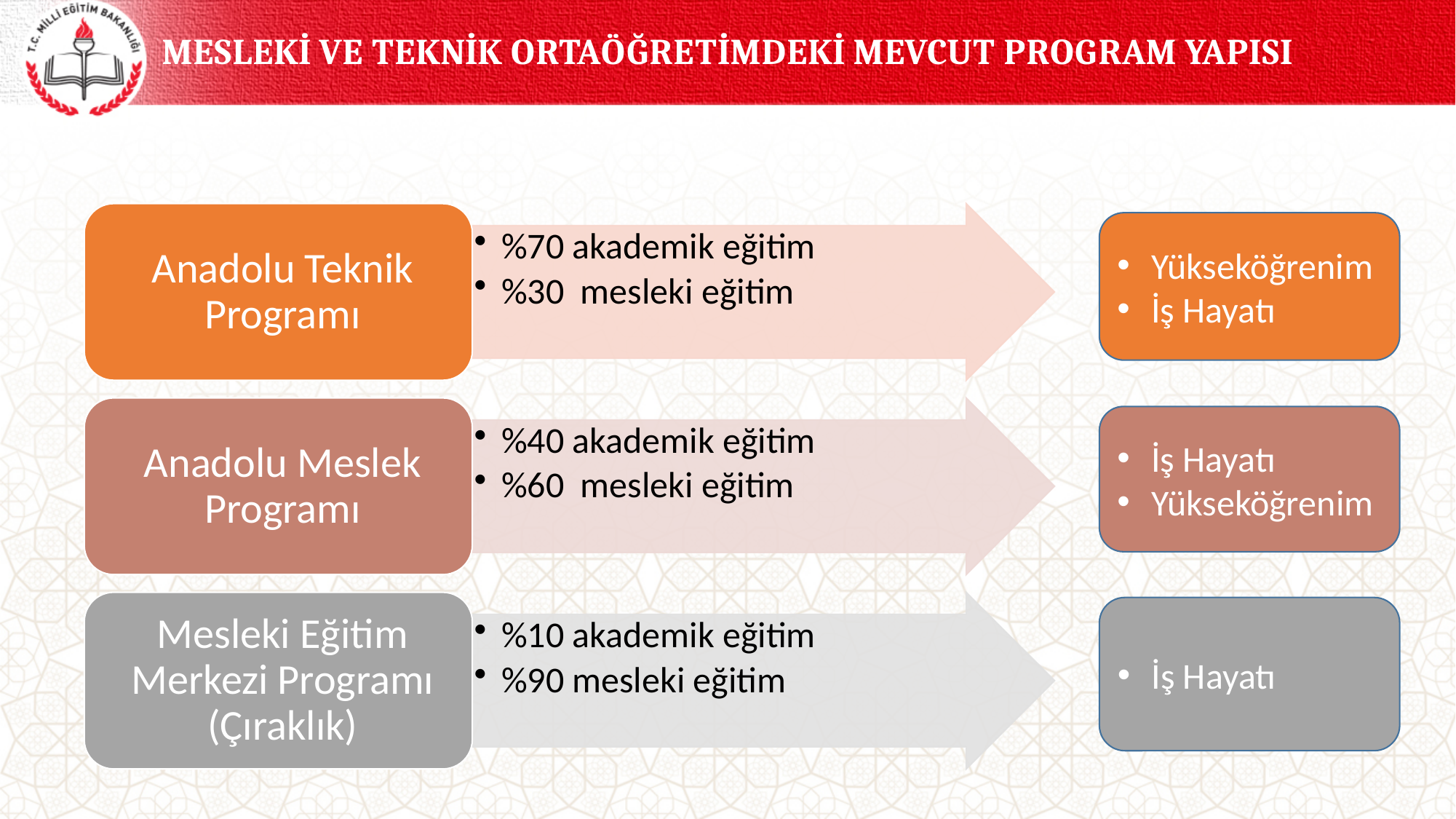

MESLEKİ VE TEKNİK ORTAÖĞRETİMDEKİ MEVCUT PROGRAM YAPISI
%70 akademik eğitim
%30  mesleki eğitim
Anadolu Teknik Programı
%40 akademik eğitim
%60  mesleki eğitim
Anadolu Meslek Programı
%10 akademik eğitim
%90 mesleki eğitim
Mesleki Eğitim Merkezi Programı (Çıraklık)
Yükseköğrenim
İş Hayatı
İş Hayatı
Yükseköğrenim
İş Hayatı